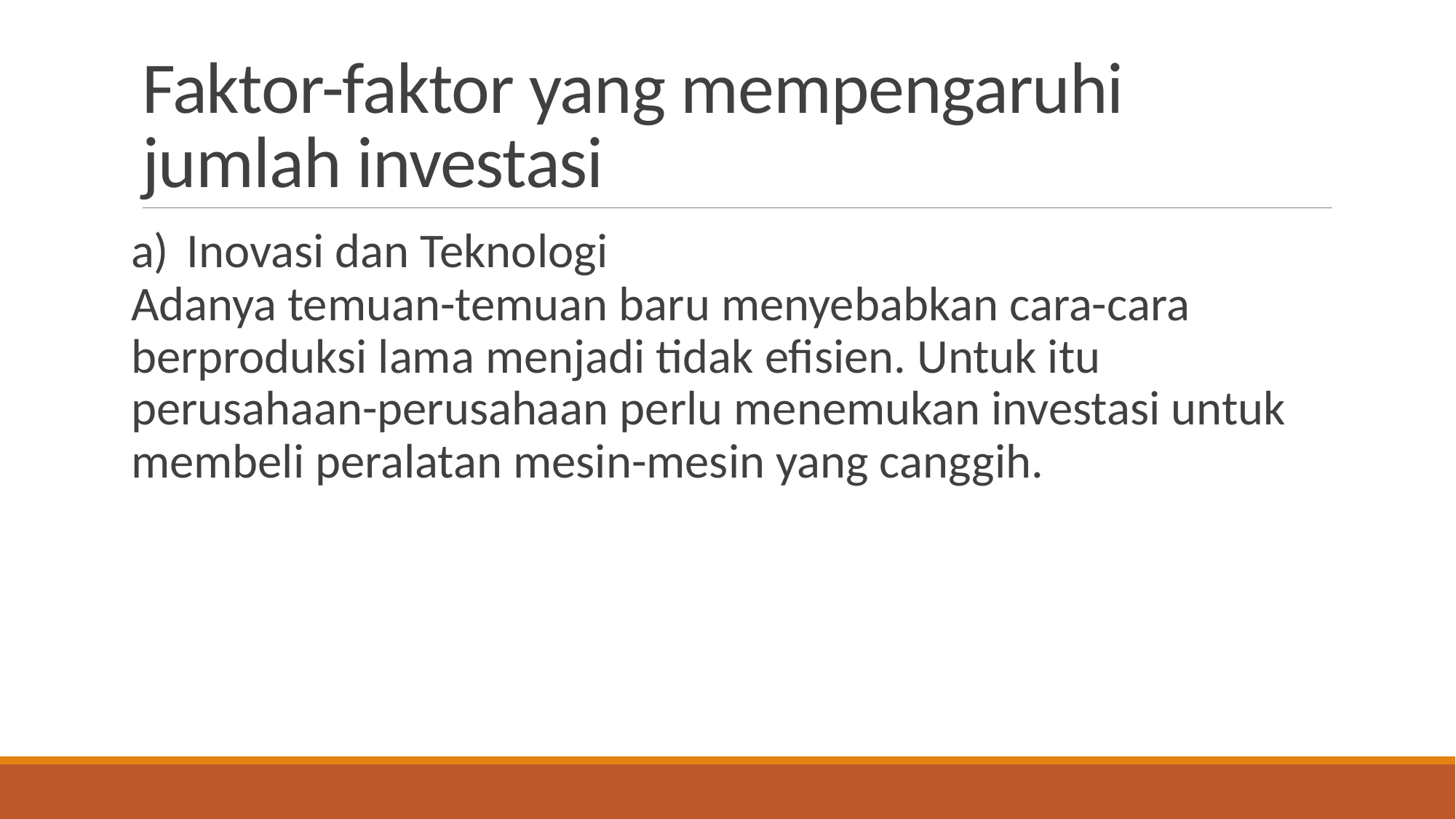

# Faktor-faktor yang mempengaruhi jumlah investasi
a)  Inovasi dan Teknologi
Adanya temuan-temuan baru menyebabkan cara-cara berproduksi lama menjadi tidak efisien. Untuk itu perusahaan-perusahaan perlu menemukan investasi untuk membeli peralatan mesin-mesin yang canggih.